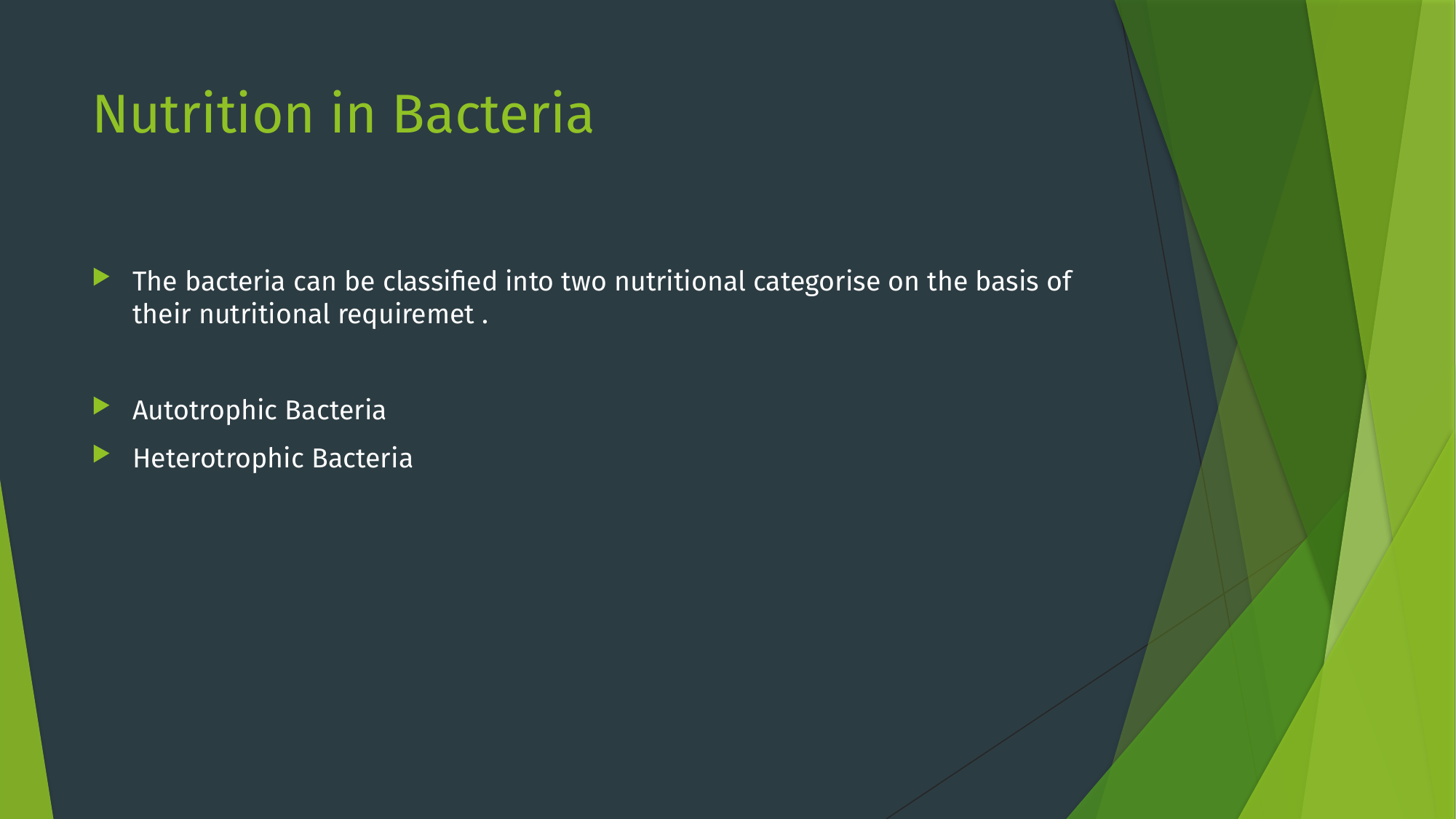

# Nutrition in Bacteria
The bacteria can be classified into two nutritional categorise on the basis of their nutritional requiremet .

Autotrophic Bacteria
Heterotrophic Bacteria